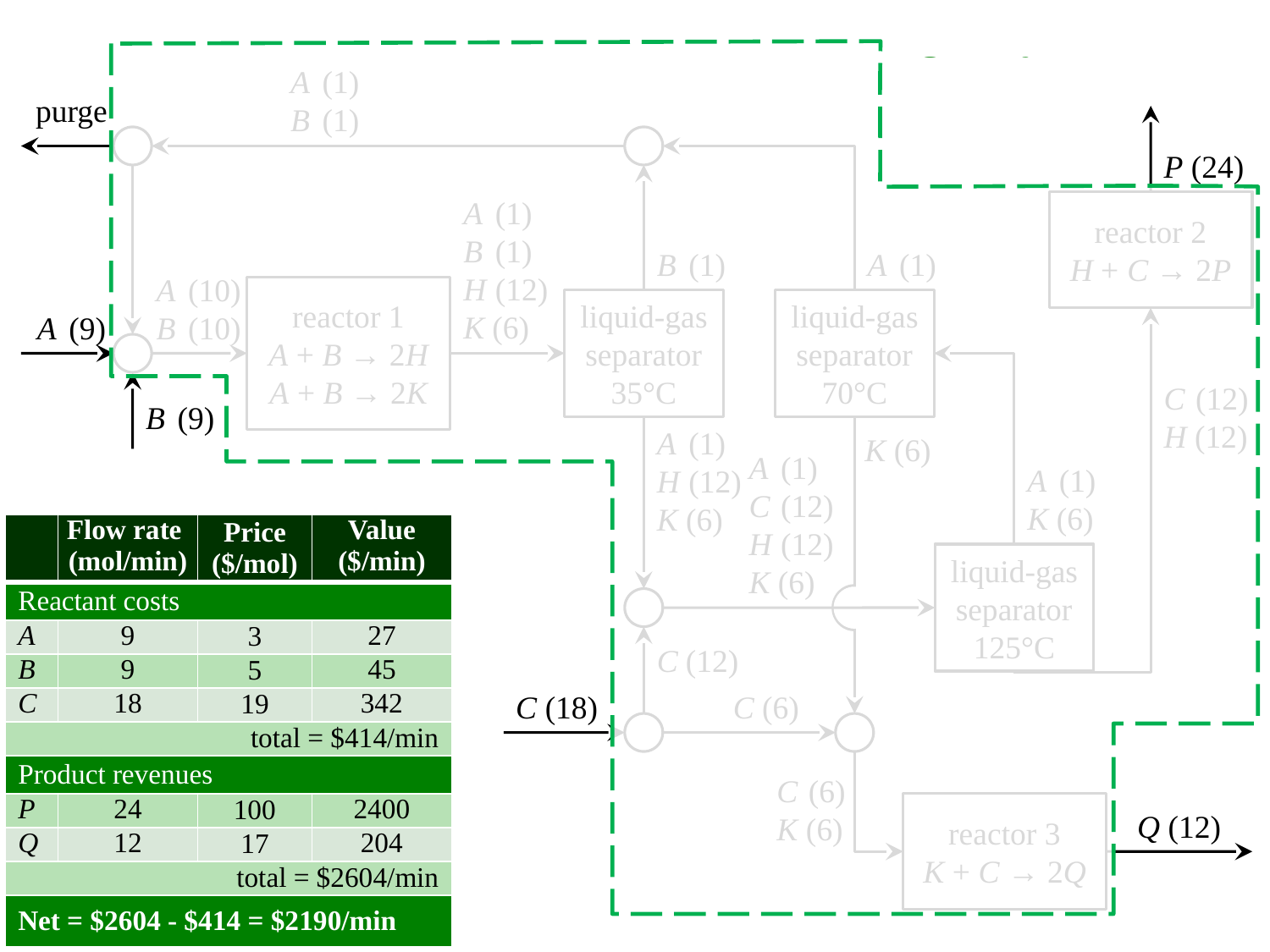

Original Process

|  | Flow rate (mol/min) | Price ($/mol) | Value ($/min) |
| --- | --- | --- | --- |
| Reactant costs |  |  |  |
| A | 9 | 3 | 27 |
| B | 9 | 5 | 45 |
| C | 18 | 19 | 342 |
| total = $414/min |  |  |  |
| Product revenues |  |  |  |
| P | 24 | 100 | 2400 |
| Q | 12 | 17 | 204 |
| total = $2604/min |  |  |  |
| Net = $2604 - $414 = $2190/min |  |  |  |